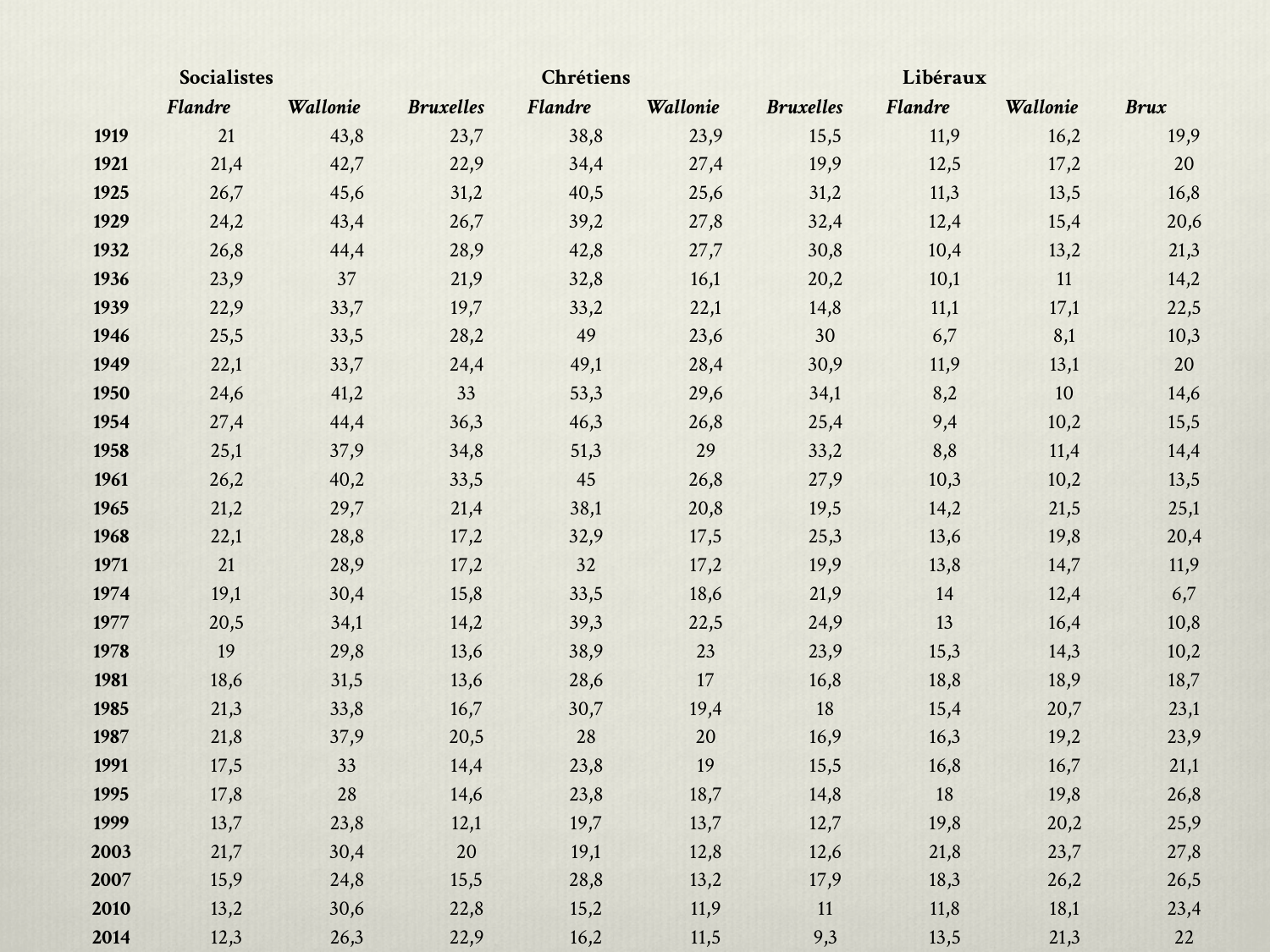

|  | Socialistes |  |  | Chrétiens |  |  | Libéraux |  |  |
| --- | --- | --- | --- | --- | --- | --- | --- | --- | --- |
|  | Flandre | Wallonie | Bruxelles | Flandre | Wallonie | Bruxelles | Flandre | Wallonie | Brux |
| 1919 | 21 | 43,8 | 23,7 | 38,8 | 23,9 | 15,5 | 11,9 | 16,2 | 19,9 |
| 1921 | 21,4 | 42,7 | 22,9 | 34,4 | 27,4 | 19,9 | 12,5 | 17,2 | 20 |
| 1925 | 26,7 | 45,6 | 31,2 | 40,5 | 25,6 | 31,2 | 11,3 | 13,5 | 16,8 |
| 1929 | 24,2 | 43,4 | 26,7 | 39,2 | 27,8 | 32,4 | 12,4 | 15,4 | 20,6 |
| 1932 | 26,8 | 44,4 | 28,9 | 42,8 | 27,7 | 30,8 | 10,4 | 13,2 | 21,3 |
| 1936 | 23,9 | 37 | 21,9 | 32,8 | 16,1 | 20,2 | 10,1 | 11 | 14,2 |
| 1939 | 22,9 | 33,7 | 19,7 | 33,2 | 22,1 | 14,8 | 11,1 | 17,1 | 22,5 |
| 1946 | 25,5 | 33,5 | 28,2 | 49 | 23,6 | 30 | 6,7 | 8,1 | 10,3 |
| 1949 | 22,1 | 33,7 | 24,4 | 49,1 | 28,4 | 30,9 | 11,9 | 13,1 | 20 |
| 1950 | 24,6 | 41,2 | 33 | 53,3 | 29,6 | 34,1 | 8,2 | 10 | 14,6 |
| 1954 | 27,4 | 44,4 | 36,3 | 46,3 | 26,8 | 25,4 | 9,4 | 10,2 | 15,5 |
| 1958 | 25,1 | 37,9 | 34,8 | 51,3 | 29 | 33,2 | 8,8 | 11,4 | 14,4 |
| 1961 | 26,2 | 40,2 | 33,5 | 45 | 26,8 | 27,9 | 10,3 | 10,2 | 13,5 |
| 1965 | 21,2 | 29,7 | 21,4 | 38,1 | 20,8 | 19,5 | 14,2 | 21,5 | 25,1 |
| 1968 | 22,1 | 28,8 | 17,2 | 32,9 | 17,5 | 25,3 | 13,6 | 19,8 | 20,4 |
| 1971 | 21 | 28,9 | 17,2 | 32 | 17,2 | 19,9 | 13,8 | 14,7 | 11,9 |
| 1974 | 19,1 | 30,4 | 15,8 | 33,5 | 18,6 | 21,9 | 14 | 12,4 | 6,7 |
| 1977 | 20,5 | 34,1 | 14,2 | 39,3 | 22,5 | 24,9 | 13 | 16,4 | 10,8 |
| 1978 | 19 | 29,8 | 13,6 | 38,9 | 23 | 23,9 | 15,3 | 14,3 | 10,2 |
| 1981 | 18,6 | 31,5 | 13,6 | 28,6 | 17 | 16,8 | 18,8 | 18,9 | 18,7 |
| 1985 | 21,3 | 33,8 | 16,7 | 30,7 | 19,4 | 18 | 15,4 | 20,7 | 23,1 |
| 1987 | 21,8 | 37,9 | 20,5 | 28 | 20 | 16,9 | 16,3 | 19,2 | 23,9 |
| 1991 | 17,5 | 33 | 14,4 | 23,8 | 19 | 15,5 | 16,8 | 16,7 | 21,1 |
| 1995 | 17,8 | 28 | 14,6 | 23,8 | 18,7 | 14,8 | 18 | 19,8 | 26,8 |
| 1999 | 13,7 | 23,8 | 12,1 | 19,7 | 13,7 | 12,7 | 19,8 | 20,2 | 25,9 |
| 2003 | 21,7 | 30,4 | 20 | 19,1 | 12,8 | 12,6 | 21,8 | 23,7 | 27,8 |
| 2007 | 15,9 | 24,8 | 15,5 | 28,8 | 13,2 | 17,9 | 18,3 | 26,2 | 26,5 |
| 2010 | 13,2 | 30,6 | 22,8 | 15,2 | 11,9 | 11 | 11,8 | 18,1 | 23,4 |
| 2014 | 12,3 | 26,3 | 22,9 | 16,2 | 11,5 | 9,3 | 13,5 | 21,3 | 22 |
| 2019 | 9,3 | 20,6 | 16,1 | 12,1 | 8,4 | 5,7 | 11,5 | 16,2 | 15,9 |